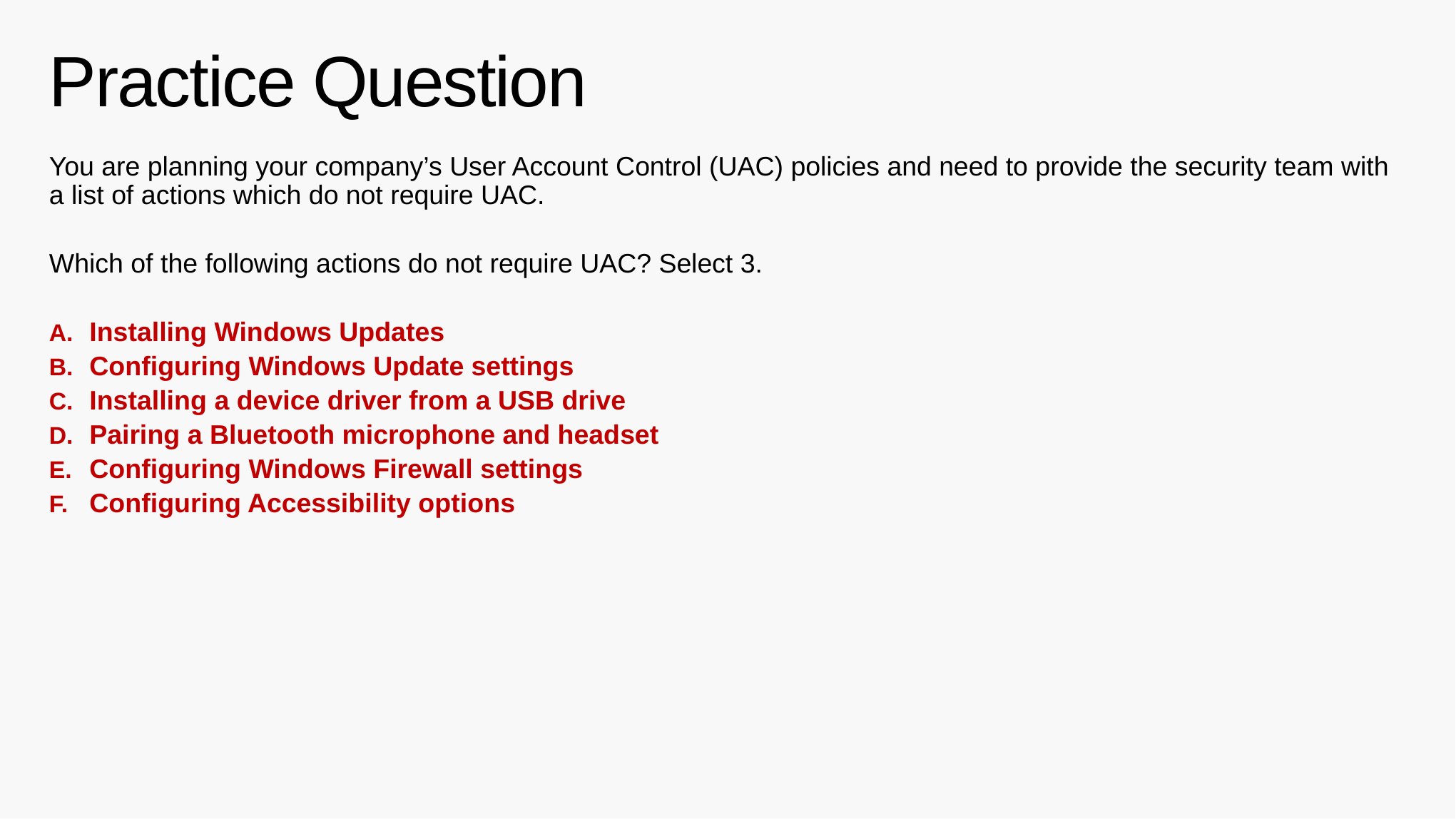

# Practice Question
You are planning your company’s User Account Control (UAC) policies and need to provide the security team with a list of actions which do not require UAC.

Which of the following actions do not require UAC? Select 3.

Installing Windows Updates
Configuring Windows Update settings
Installing a device driver from a USB drive
Pairing a Bluetooth microphone and headset
Configuring Windows Firewall settings
Configuring Accessibility options